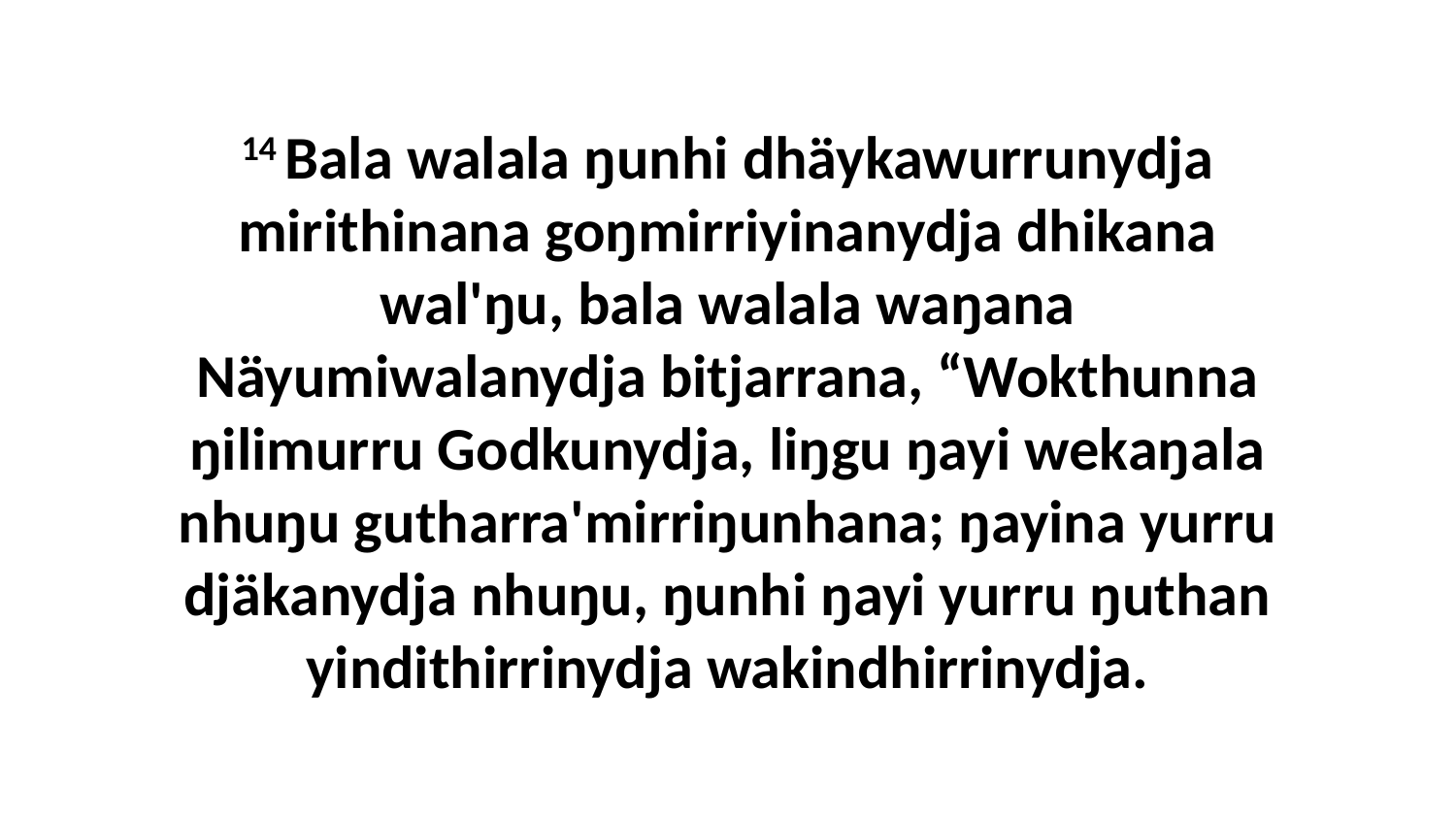

14 Bala walala ŋunhi dhäykawurrunydja mirithinana goŋmirriyinanydja dhikana wal'ŋu, bala walala waŋana Näyumiwalanydja bitjarrana, “Wokthunna ŋilimurru Godkunydja, liŋgu ŋayi wekaŋala nhuŋu gutharra'mirriŋunhana; ŋayina yurru djäkanydja nhuŋu, ŋunhi ŋayi yurru ŋuthan yindithirrinydja wakindhirrinydja.